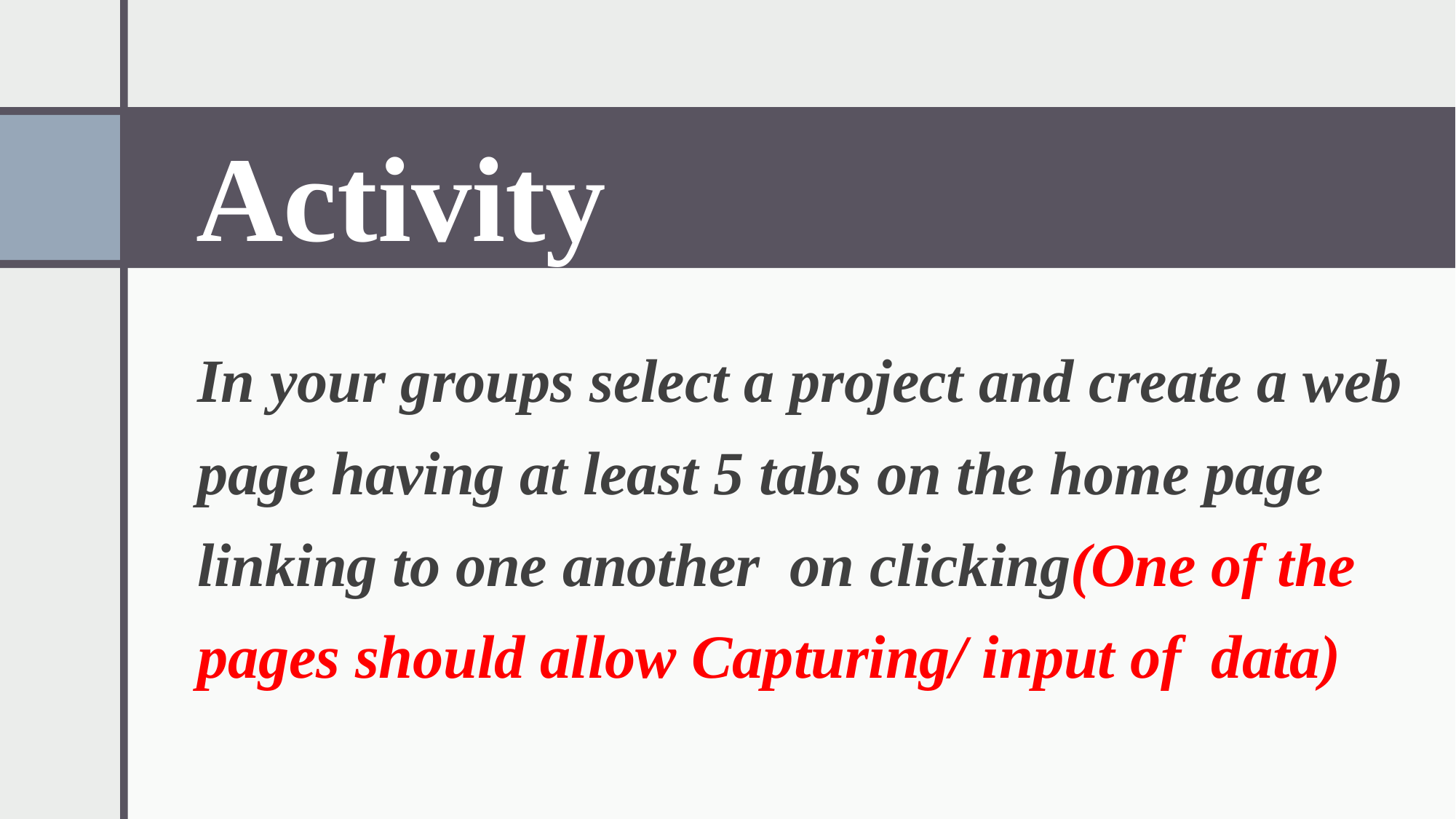

# Activity
In your groups select a project and create a web page having at least 5 tabs on the home page linking to one another  on clicking(One of the pages should allow Capturing/ input of  data)